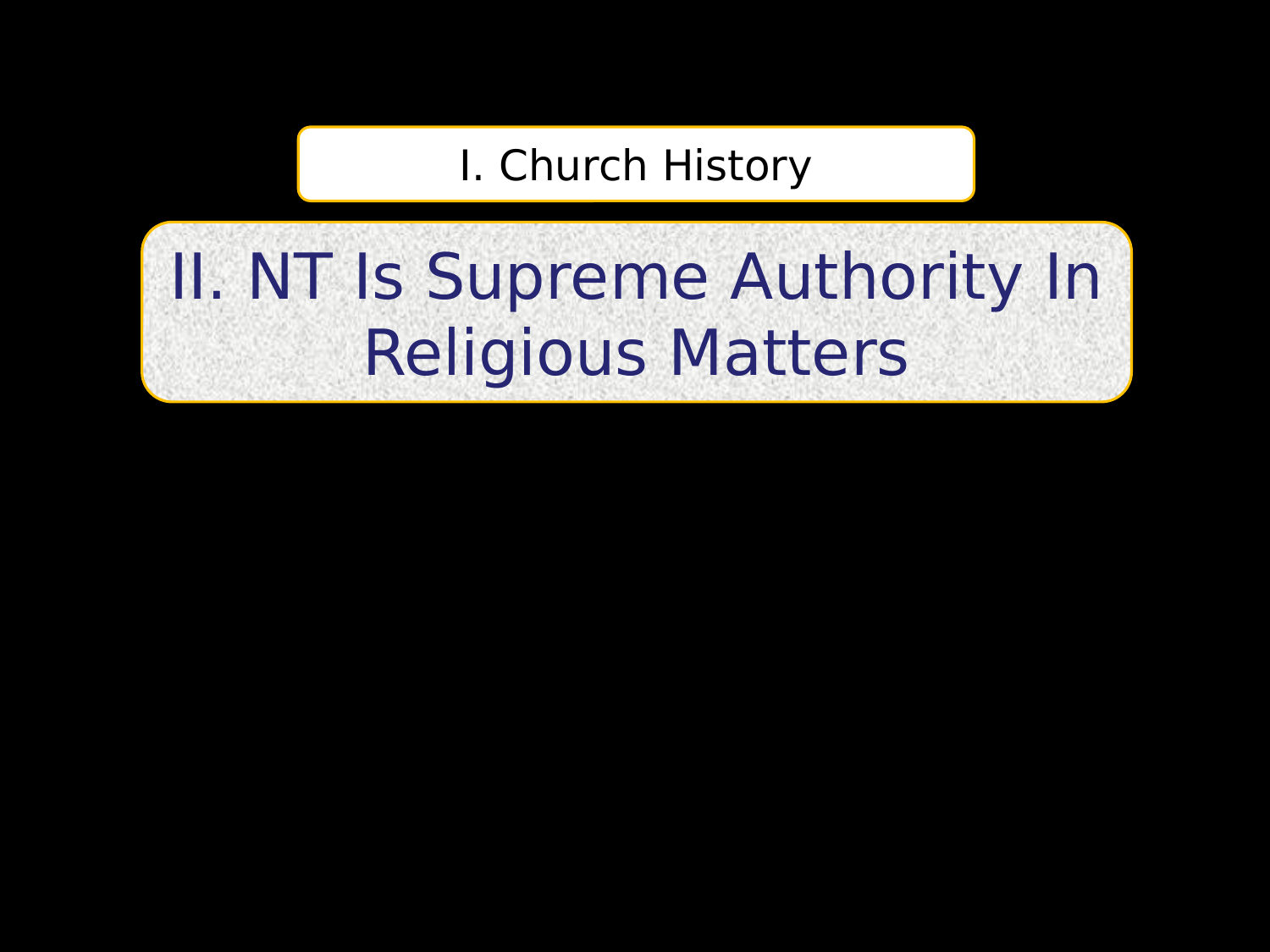

I. Church History

II. NT Is Supreme Authority In Religious Matters